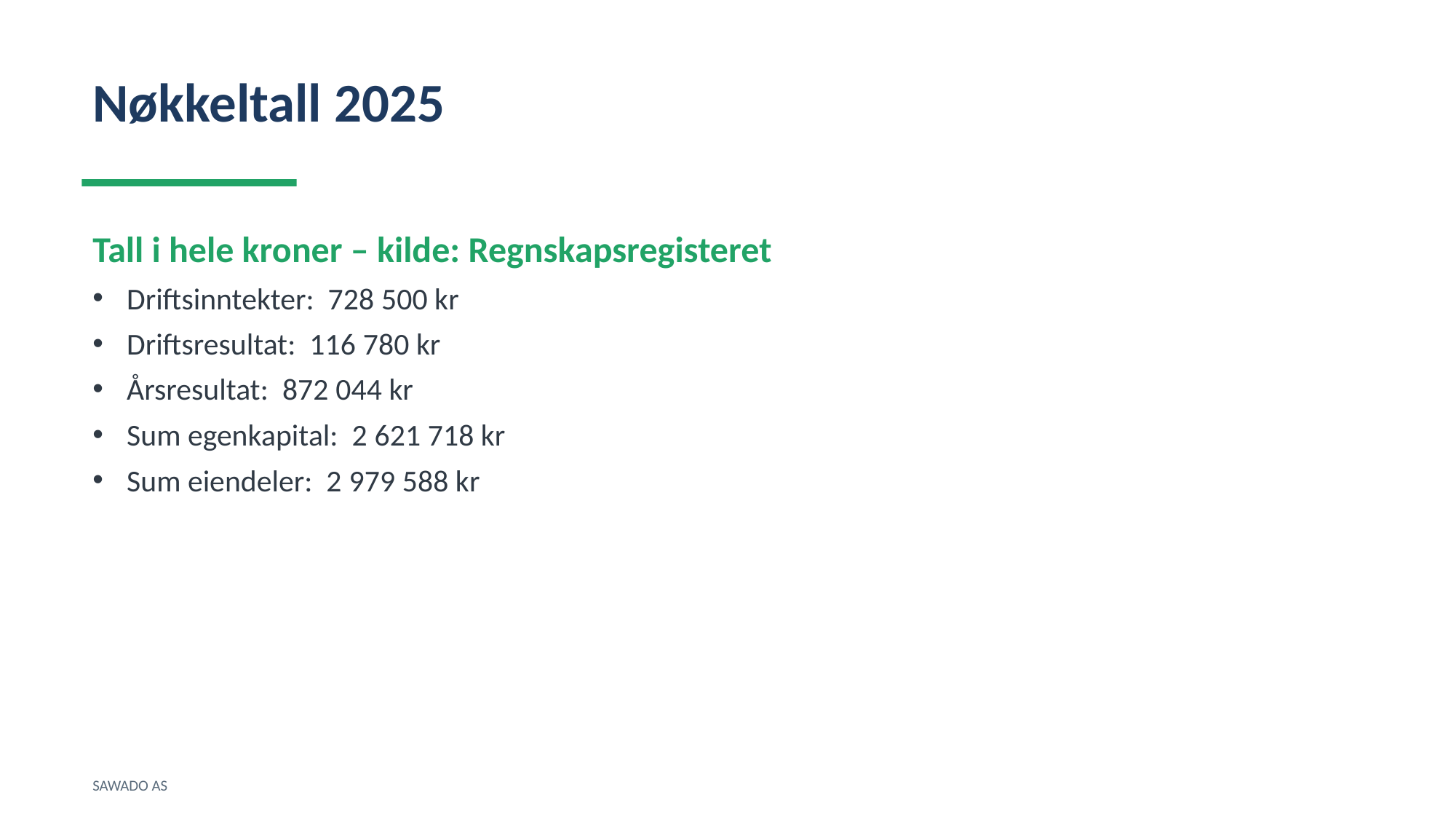

Nøkkeltall 2025

Tall i hele kroner – kilde: Regnskapsregisteret
Driftsinntekter:  728 500 kr
Driftsresultat:  116 780 kr
Årsresultat:  872 044 kr
Sum egenkapital:  2 621 718 kr
Sum eiendeler:  2 979 588 kr
SAWADO AS